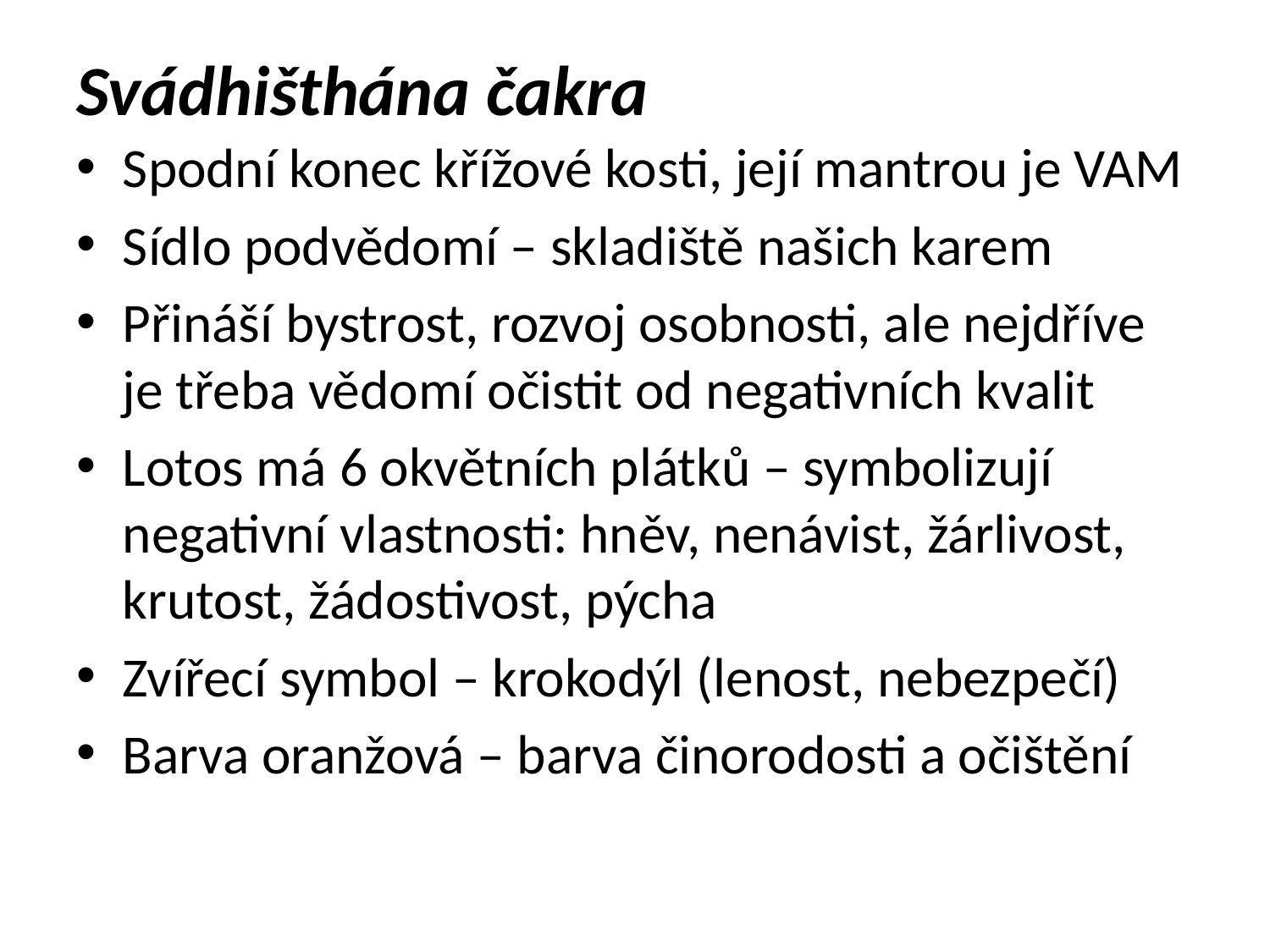

# Svádhišthána čakra
Spodní konec křížové kosti, její mantrou je VAM
Sídlo podvědomí – skladiště našich karem
Přináší bystrost, rozvoj osobnosti, ale nejdříve je třeba vědomí očistit od negativních kvalit
Lotos má 6 okvětních plátků – symbolizují negativní vlastnosti: hněv, nenávist, žárlivost, krutost, žádostivost, pýcha
Zvířecí symbol – krokodýl (lenost, nebezpečí)
Barva oranžová – barva činorodosti a očištění